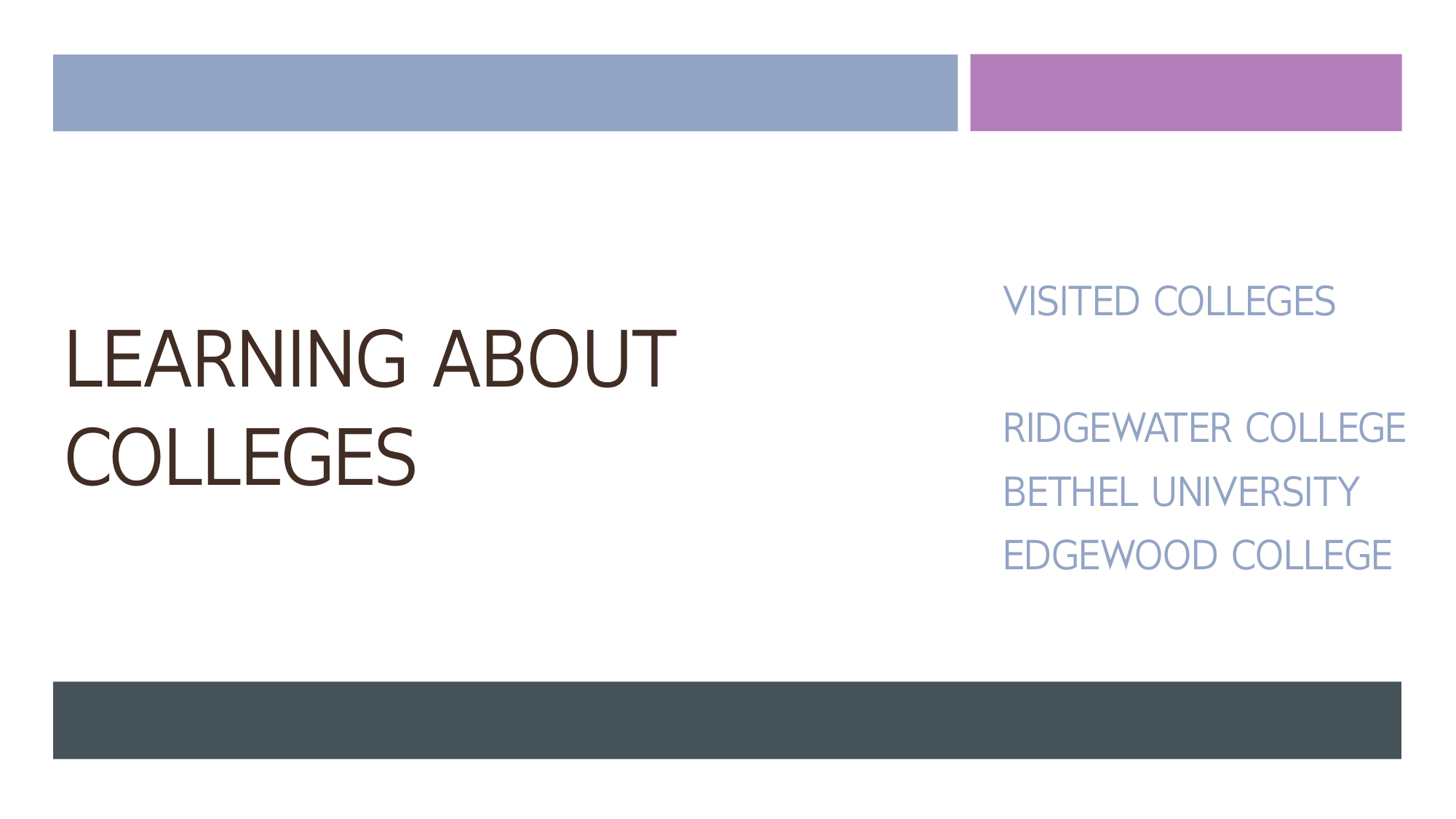

# LEARNING ABOUT COLLEGES
VISITED COLLEGES

RIDGEWATER COLLEGE
BETHEL UNIVERSITY
EDGEWOOD COLLEGE